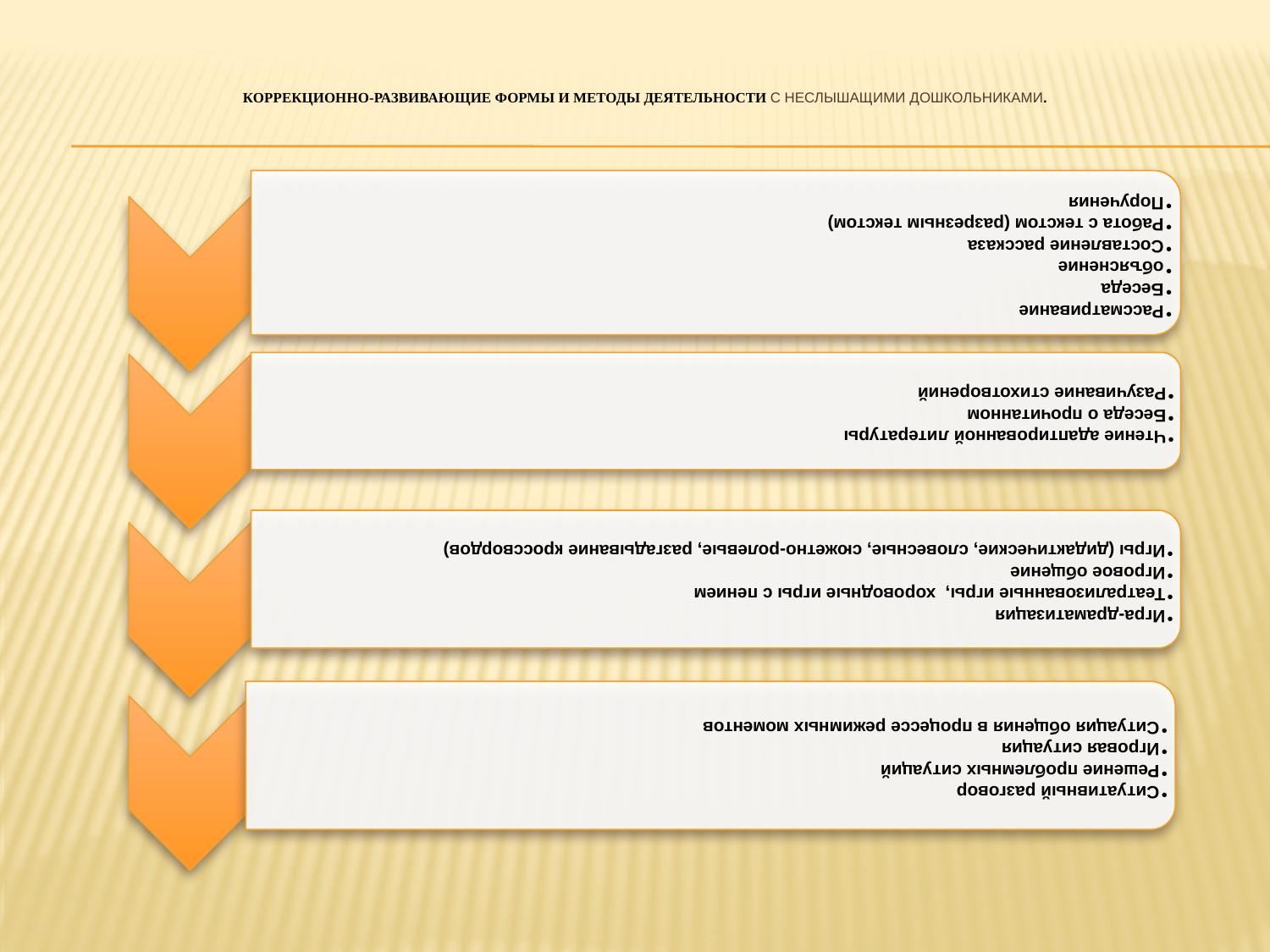

# Коррекционно-развивающие Формы и методы деятельности с неслышащими дошкольниками.

Рассматривание
Беседа
объяснение
Составление рассказа
Работа с текстом (разрезным текстом)
Поручения

Чтение адаптированной литературы
Беседа о прочитанном
Разучивание стихотворений

Игра-драматизация
Театрализованные игры,  хороводные игры с пением
Игровое общение
Игры (дидактические, словесные, сюжетно-ролевые, разгадывание кроссвордов)

Ситуативный разговор
Решение проблемных ситуаций
Игровая ситуация
Ситуация общения в процессе режимных моментов